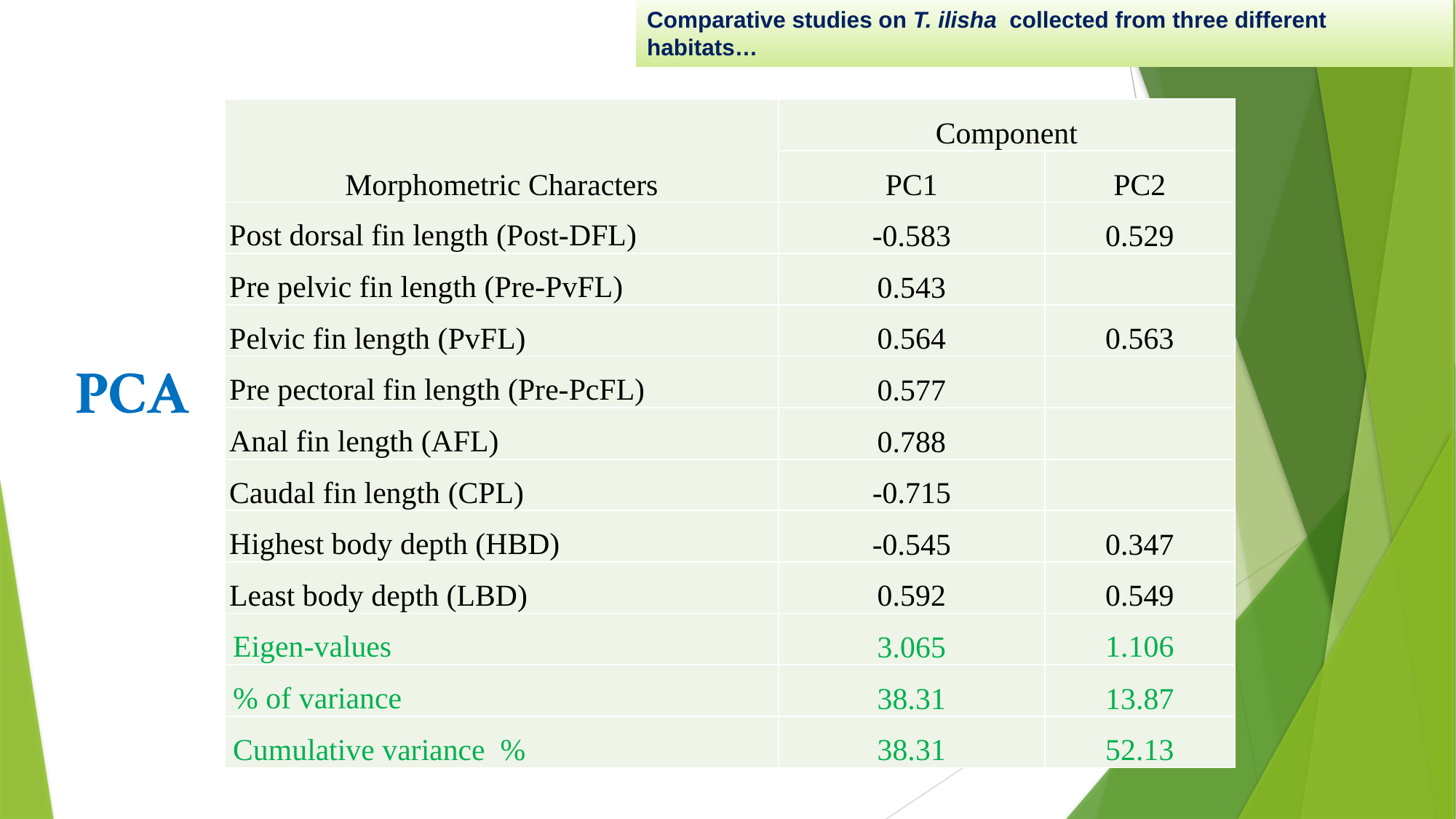

# Comparative studies on T. ilisha  collected from three different habitats…
| Morphometric Characters | Component |  |
| --- | --- | --- |
|  | PC1 | PC2 |
| Post dorsal fin length (Post-DFL) | -0.583 | 0.529 |
| Pre pelvic fin length (Pre-PvFL) | 0.543 |  |
| Pelvic fin length (PvFL) | 0.564 | 0.563 |
| Pre pectoral fin length (Pre-PcFL) | 0.577 |  |
| Anal fin length (AFL) | 0.788 |  |
| Caudal fin length (CPL) | -0.715 |  |
| Highest body depth (HBD) | -0.545 | 0.347 |
| Least body depth (LBD) | 0.592 | 0.549 |
| Eigen-values | 3.065 | 1.106 |
| % of variance | 38.31 | 13.87 |
| Cumulative variance  % | 38.31 | 52.13 |
PCA